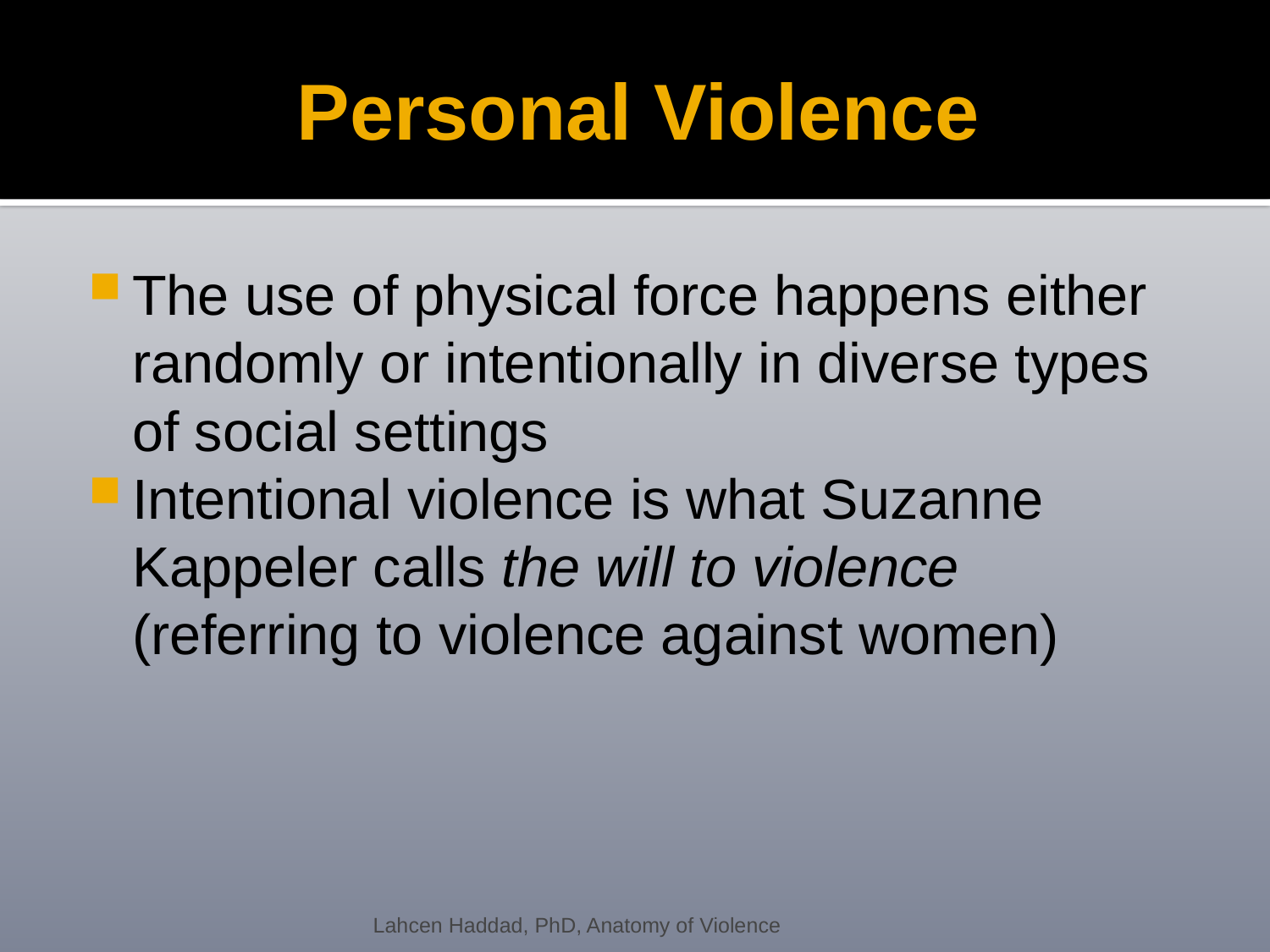

# Personal Violence
The use of physical force happens either randomly or intentionally in diverse types of social settings
Intentional violence is what Suzanne Kappeler calls the will to violence (referring to violence against women)
Lahcen Haddad, PhD, Anatomy of Violence